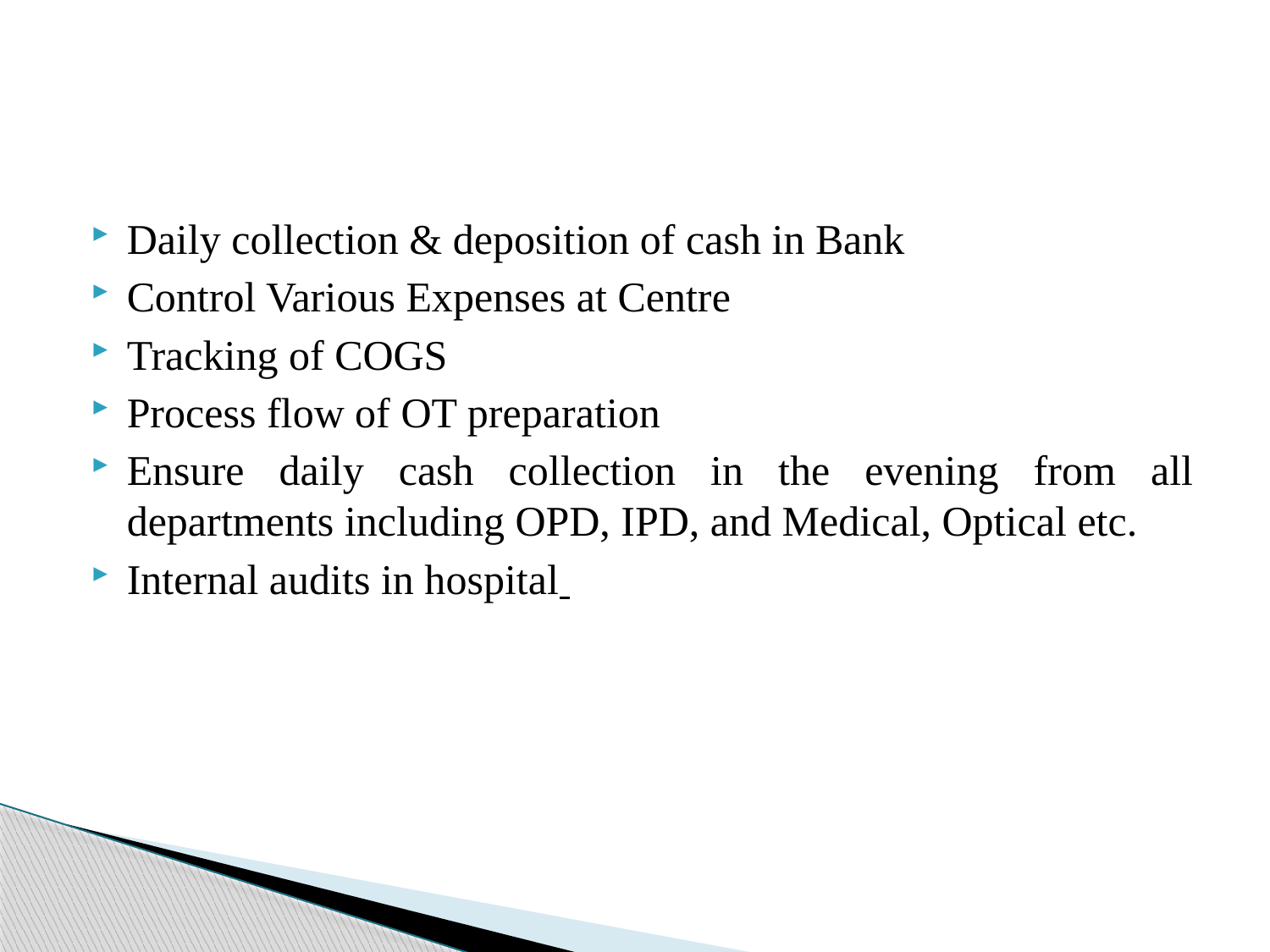

#
Daily collection & deposition of cash in Bank
Control Various Expenses at Centre
Tracking of COGS
Process flow of OT preparation
Ensure daily cash collection in the evening from all departments including OPD, IPD, and Medical, Optical etc.
Internal audits in hospital